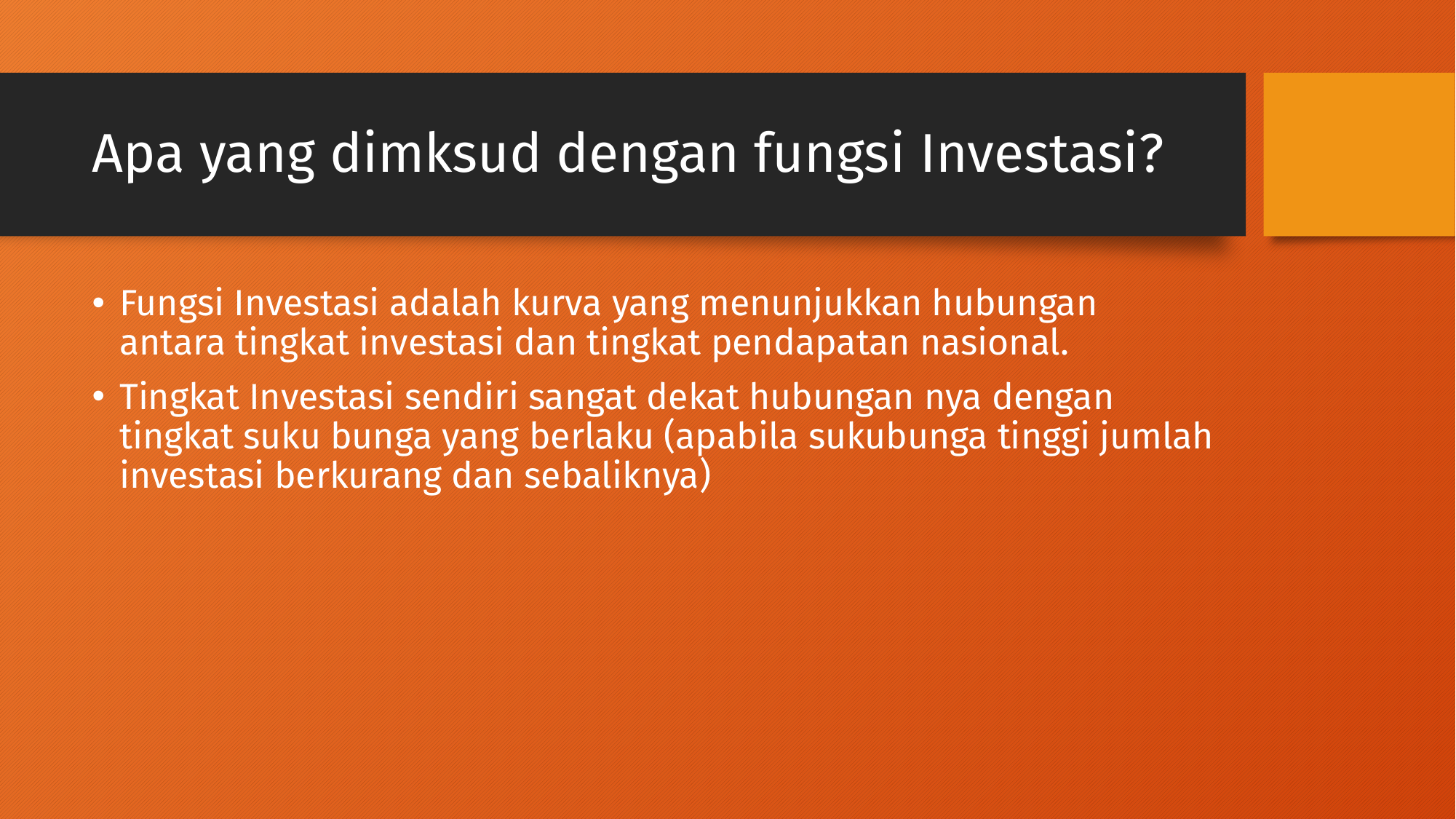

# Apa yang dimksud dengan fungsi Investasi?
Fungsi Investasi adalah kurva yang menunjukkan hubungan  antara tingkat investasi dan tingkat pendapatan nasional.
Tingkat Investasi sendiri sangat dekat hubungan nya dengan tingkat suku bunga yang berlaku (apabila sukubunga tinggi jumlah investasi berkurang dan sebaliknya)